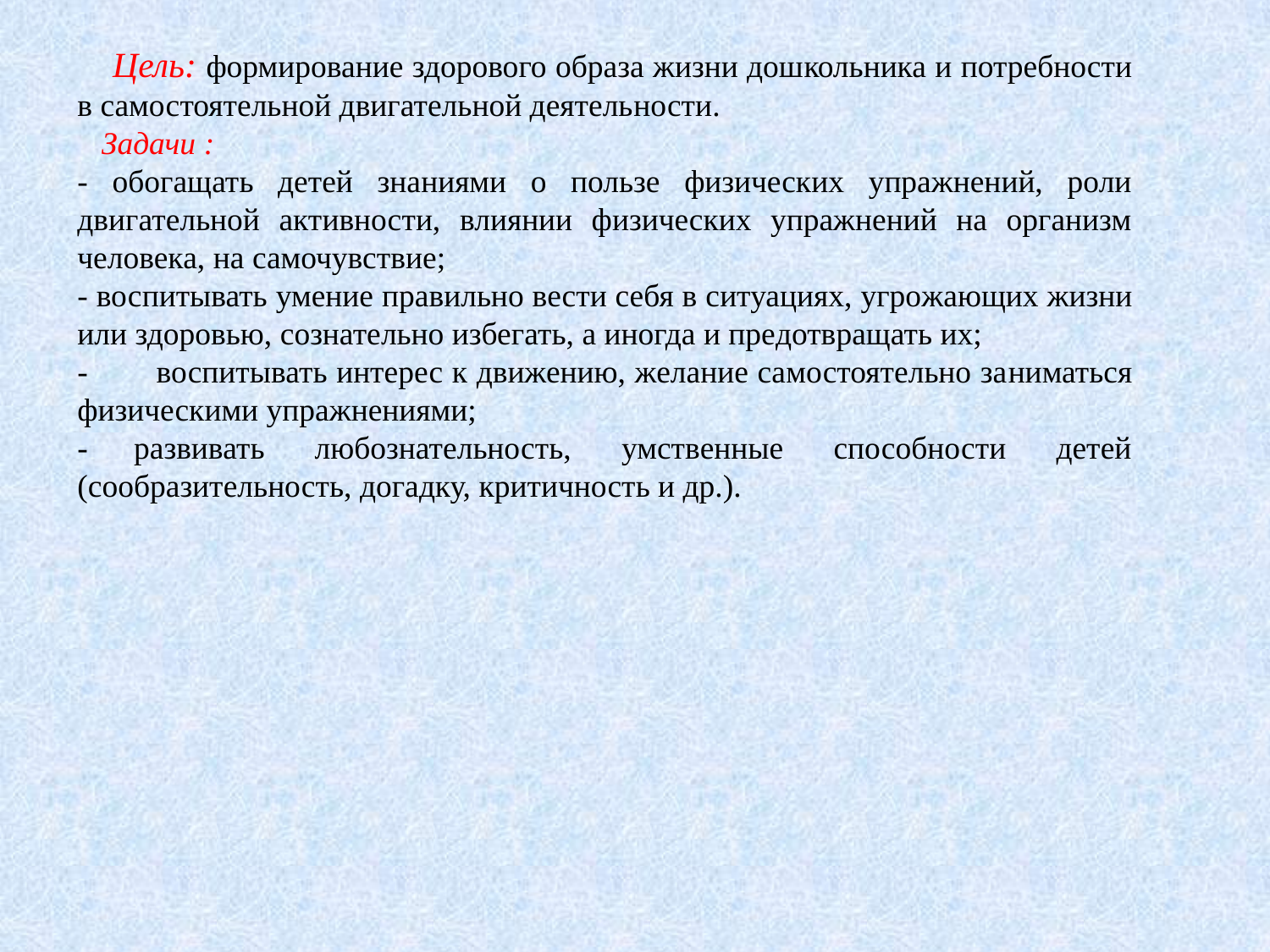

Цель: формирование здорового образа жизни дош­кольника и потребности в самостоятельной двигательной деятель­ности.
   Задачи :
- обогащать детей знаниями о пользе физических упражнений, роли двигательной активности, влиянии физических упражнений на организм человека, на самочувствие;
- воспитывать умение правильно вести себя в ситуациях, угро­жающих жизни или здоровью, сознательно избегать, а иногда и пре­дотвращать их;
-                   воспитывать интерес к движению, желание самостоятельно за­ниматься физическими упражнениями;
- развивать любознательность, умственные способности детей (сообразительность, догадку, критичность и др.).